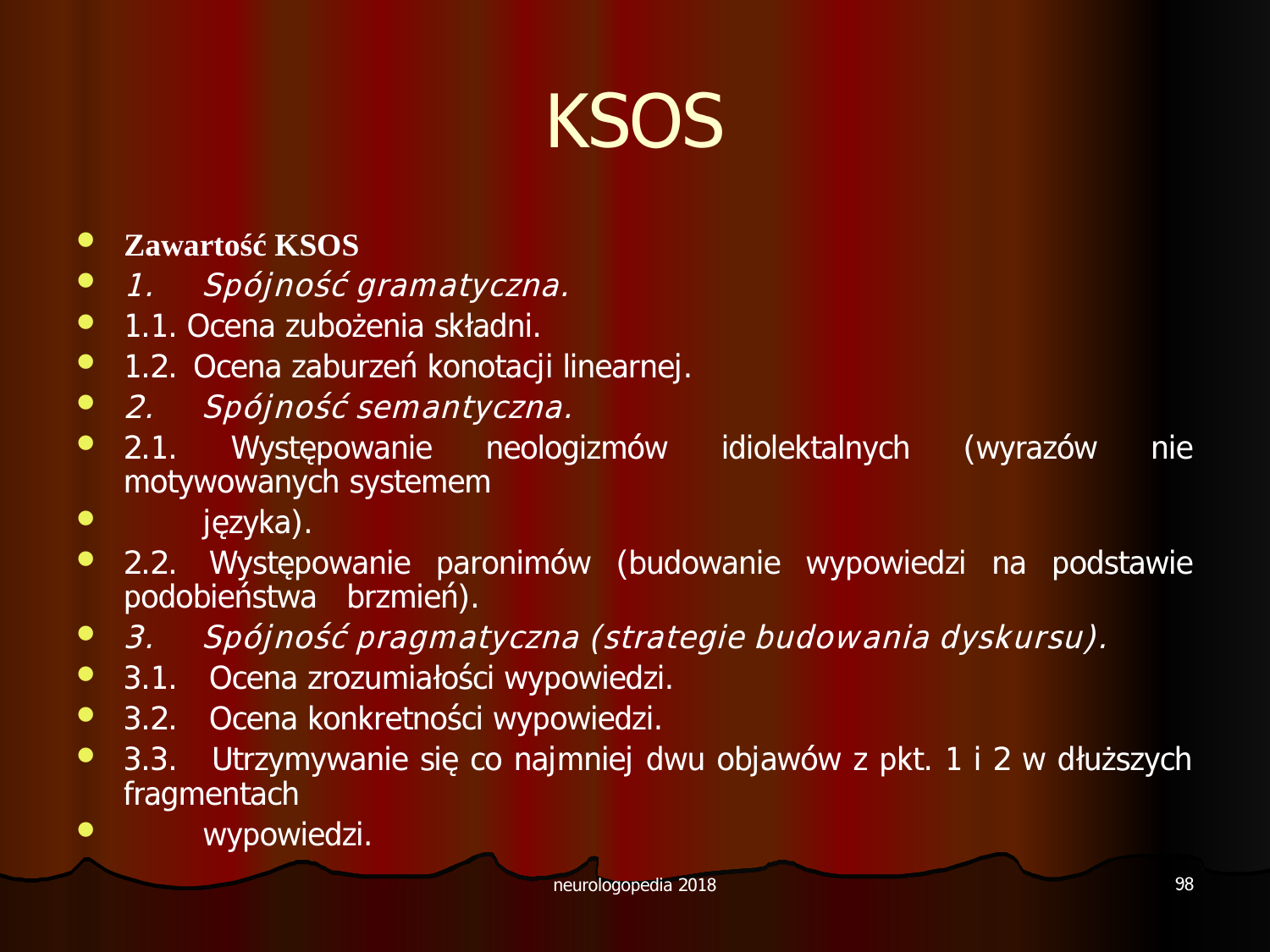

# KSOS
Zawartość KSOS
1.      Spójność gramatyczna.
1.1. Ocena zubożenia składni.
1.2.  Ocena zaburzeń konotacji linearnej.
2.      Spójność semantyczna.
2.1. Występowanie neologizmów idiolektalnych (wyrazów nie motywowanych systemem
        języka).
2.2.  Występowanie paronimów (budowanie wypowiedzi na podstawie podobieństwa   brzmień).
3.      Spójność pragmatyczna (strategie budowania dyskursu).
3.1.    Ocena zrozumiałości wypowiedzi.
3.2.    Ocena konkretności wypowiedzi.
3.3.    Utrzymywanie się co najmniej dwu objawów z pkt. 1 i 2 w dłuższych fragmentach
        wypowiedzi.

98
neurologopedia 2018